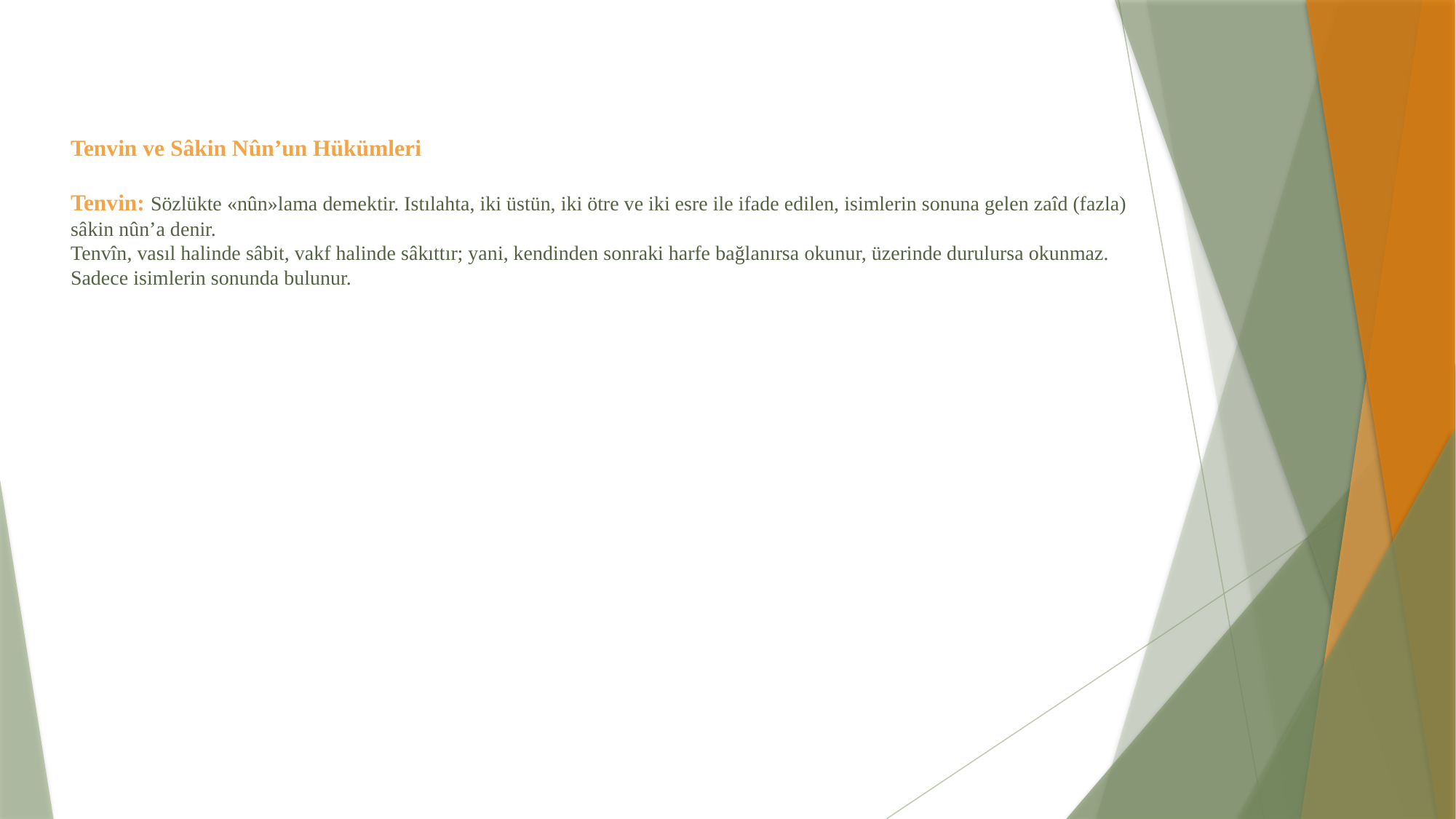

# Tenvin ve Sâkin Nûn’un Hükümleri Tenvin: Sözlükte «nûn»lama demektir. Istılahta, iki üstün, iki ötre ve iki esre ile ifade edilen, isimlerin sonuna gelen zaîd (fazla) sâkin nûn’a denir. Tenvîn, vasıl halinde sâbit, vakf halinde sâkıttır; yani, kendinden sonraki harfe bağlanırsa okunur, üzerinde durulursa okunmaz. Sadece isimlerin sonunda bulunur.